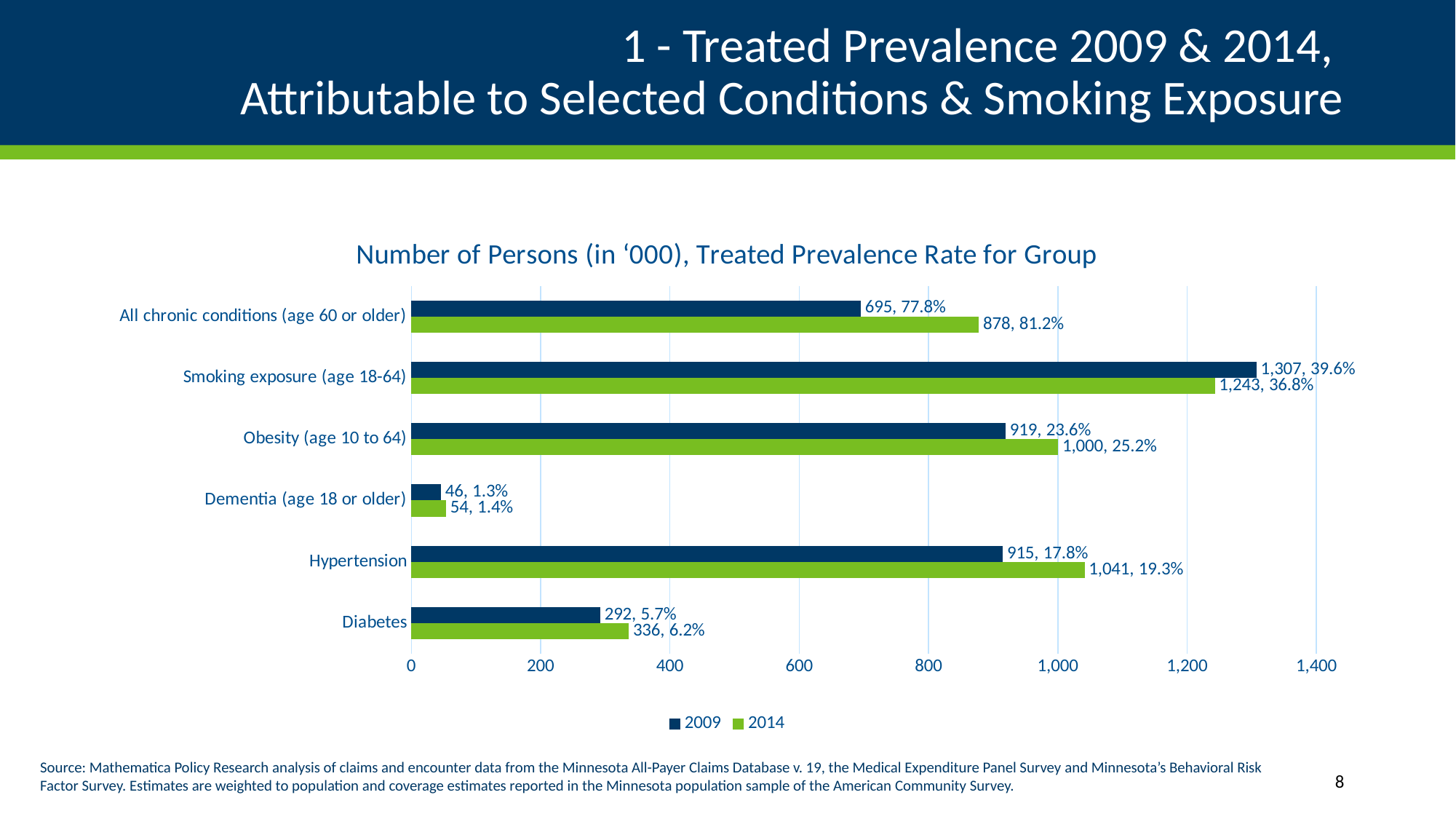

# 1 - Treated Prevalence 2009 & 2014, Attributable to Selected Conditions & Smoking Exposure

### Chart: Number of Persons (in ‘000), Treated Prevalence Rate for Group

| Category | 2014 | 2009 |
|---|---|---|
| Diabetes | 336.3 | 292.19 |
| Hypertension | 1041.48 | 915.03 |
| Dementia (age 18 or older) | 53.8 | 45.81 |
| Obesity (age 10 to 64) | 1000.3348137712935 | 919.2094158439533 |
| Smoking exposure (age 18-64) | 1242.8 | 1307.3 |
| All chronic conditions (age 60 or older) | 877.7489586785829 | 695.0432593313457 |
Source: Mathematica Policy Research analysis of claims and encounter data from the Minnesota All-Payer Claims Database v. 19, the Medical Expenditure Panel Survey and Minnesota’s Behavioral Risk Factor Survey. Estimates are weighted to population and coverage estimates reported in the Minnesota population sample of the American Community Survey.
8